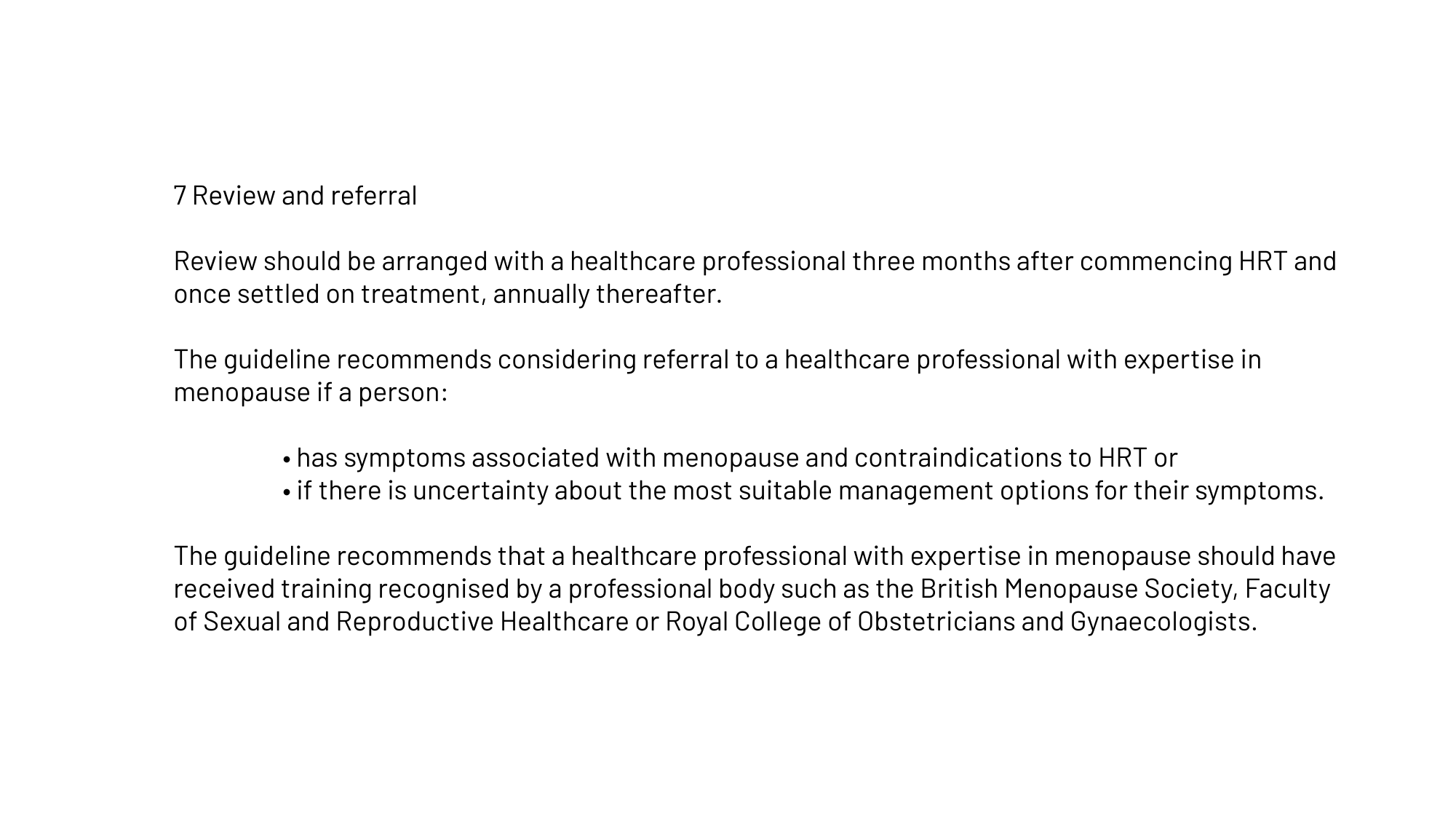

7 Review and referral

Review should be arranged with a healthcare professional three months after commencing HRT and once settled on treatment, annually thereafter.

The guideline recommends considering referral to a healthcare professional with expertise in menopause if a person:

	• has symptoms associated with menopause and contraindications to HRT or
	• if there is uncertainty about the most suitable management options for their symptoms.

The guideline recommends that a healthcare professional with expertise in menopause should have received training recognised by a professional body such as the British Menopause Society, Faculty of Sexual and Reproductive Healthcare or Royal College of Obstetricians and Gynaecologists.